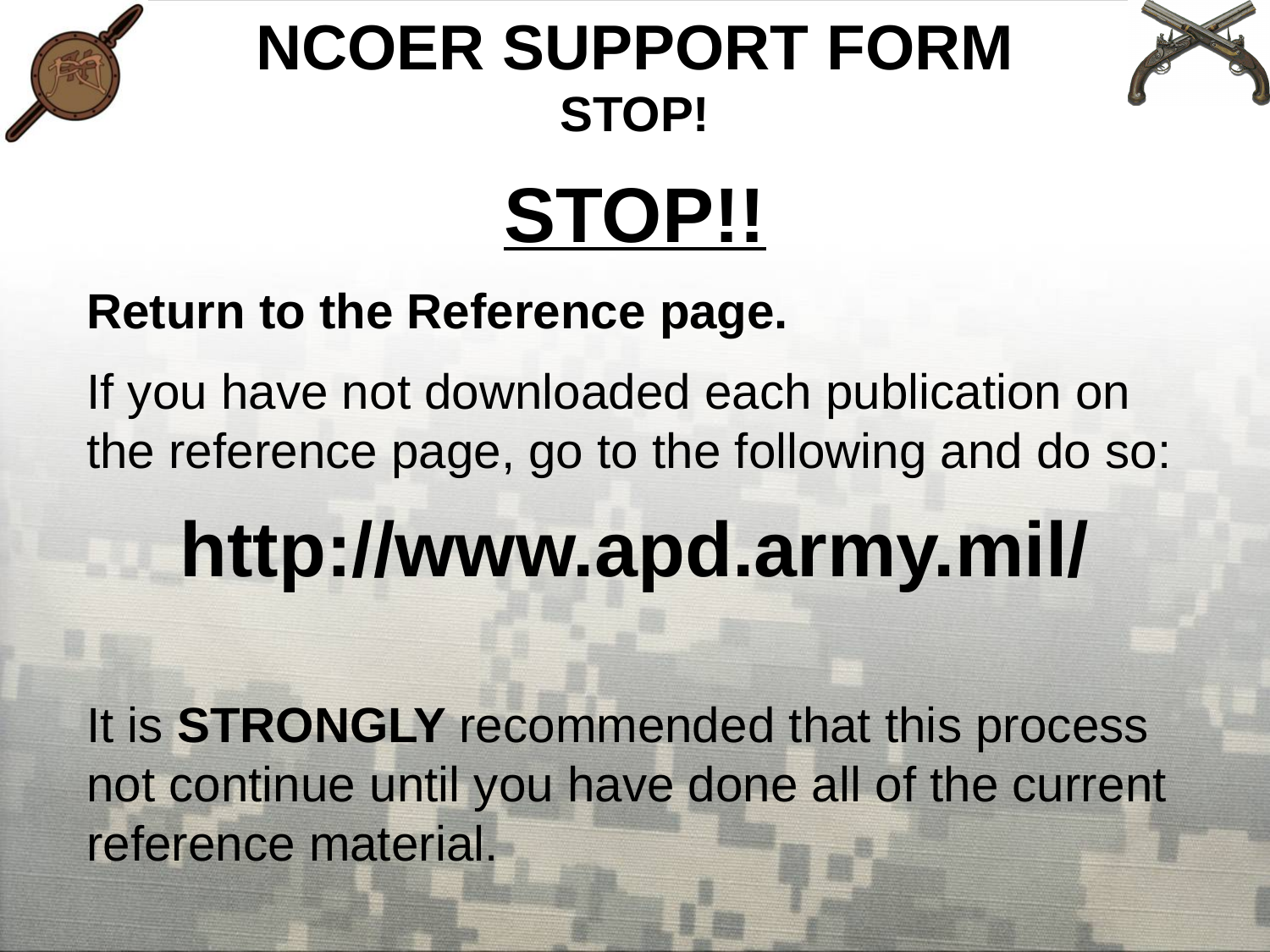

NCOER SUPPORT FORM
STOP!
STOP!!
Return to the Reference page.
If you have not downloaded each publication on the reference page, go to the following and do so:
http://www.apd.army.mil/

It is STRONGLY recommended that this process not continue until you have done all of the current reference material.